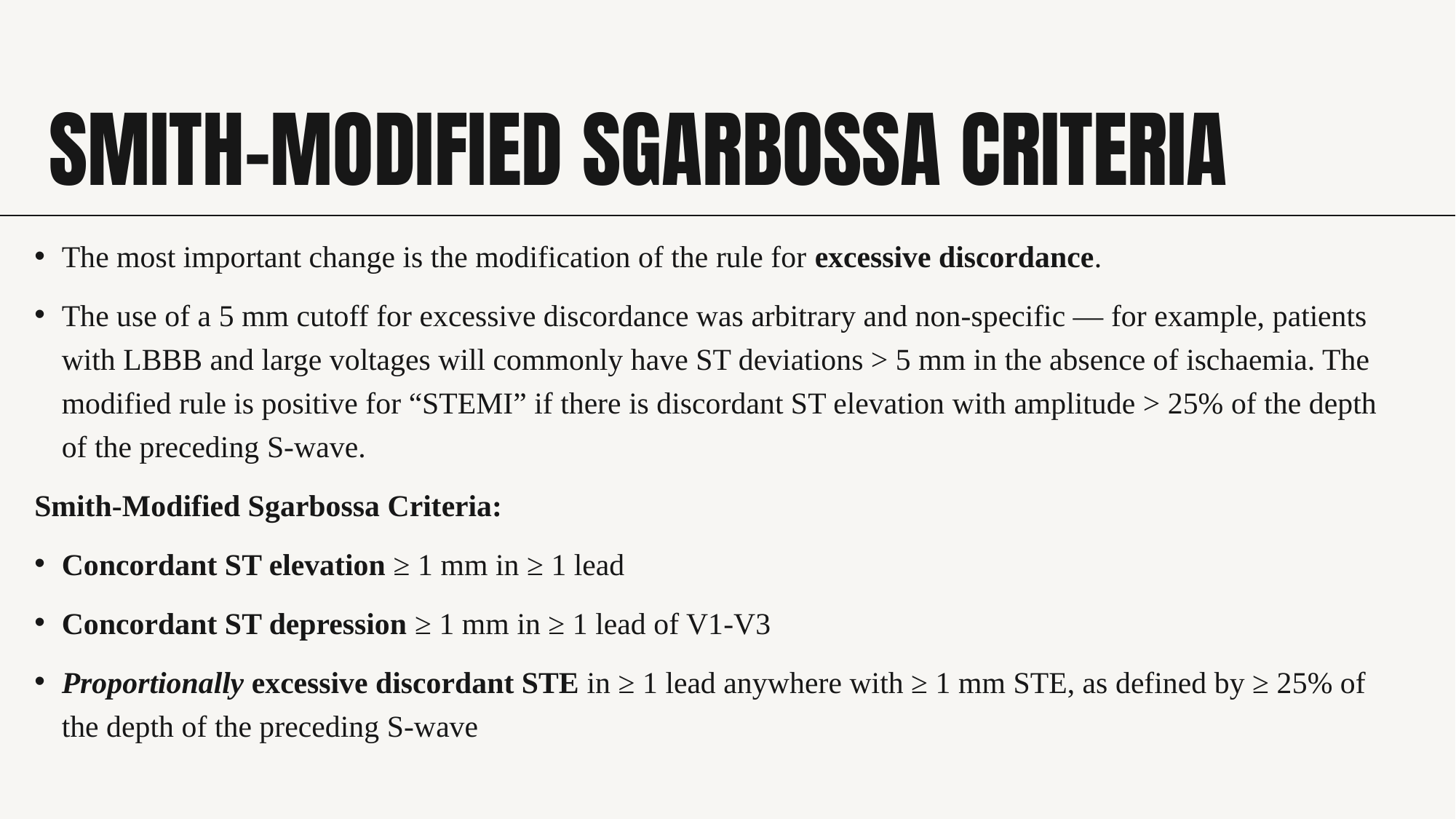

# Smith-Modified Sgarbossa Criteria
The most important change is the modification of the rule for excessive discordance.
The use of a 5 mm cutoff for excessive discordance was arbitrary and non-specific — for example, patients with LBBB and large voltages will commonly have ST deviations > 5 mm in the absence of ischaemia. The modified rule is positive for “STEMI” if there is discordant ST elevation with amplitude > 25% of the depth of the preceding S-wave.
Smith-Modified Sgarbossa Criteria:
Concordant ST elevation ≥ 1 mm in ≥ 1 lead
Concordant ST depression ≥ 1 mm in ≥ 1 lead of V1-V3
Proportionally excessive discordant STE in ≥ 1 lead anywhere with ≥ 1 mm STE, as defined by ≥ 25% of the depth of the preceding S-wave